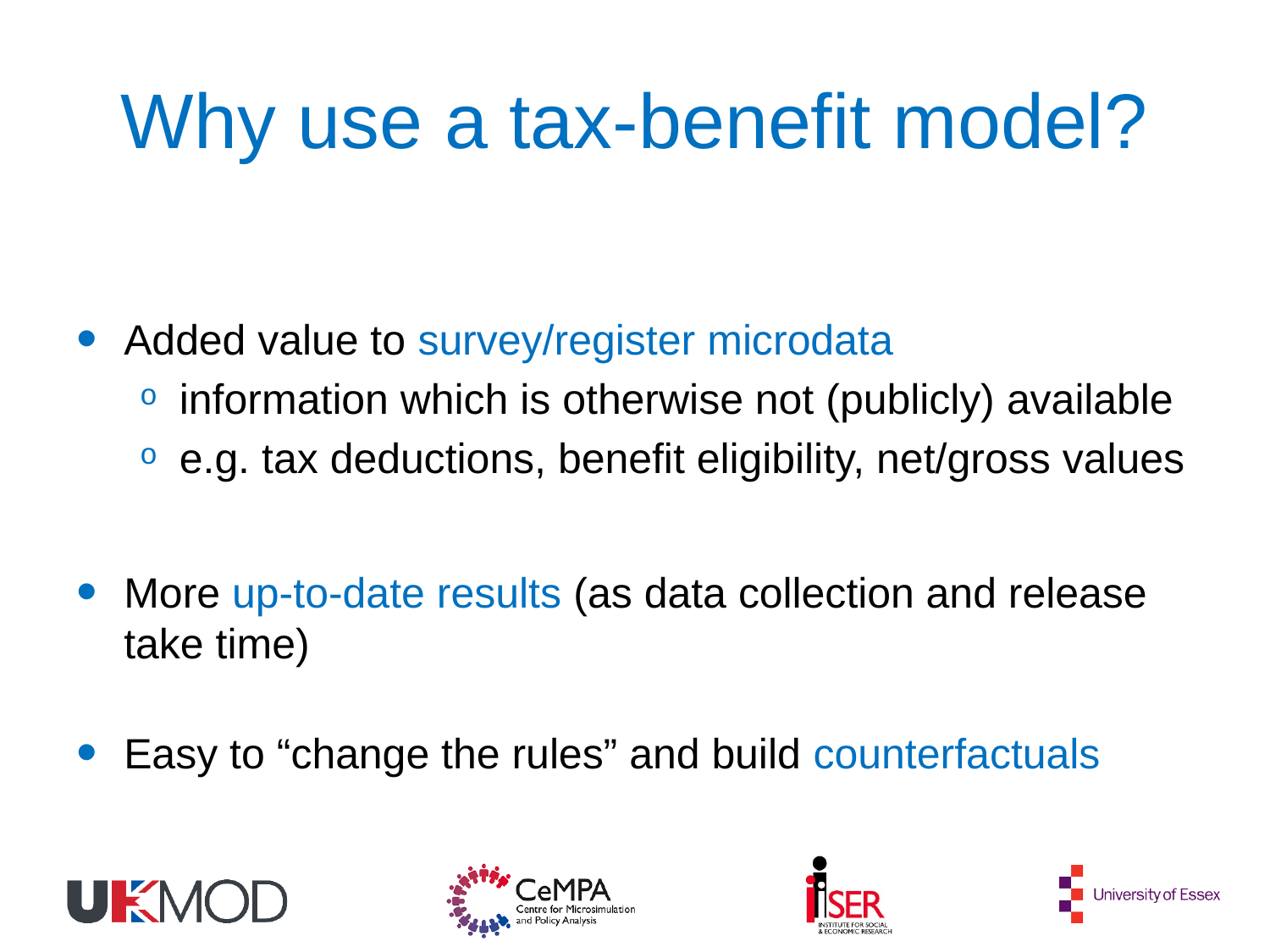

# Why use a tax-benefit model?
Added value to survey/register microdata
information which is otherwise not (publicly) available
e.g. tax deductions, benefit eligibility, net/gross values

More up-to-date results (as data collection and release take time)
Easy to “change the rules” and build counterfactuals